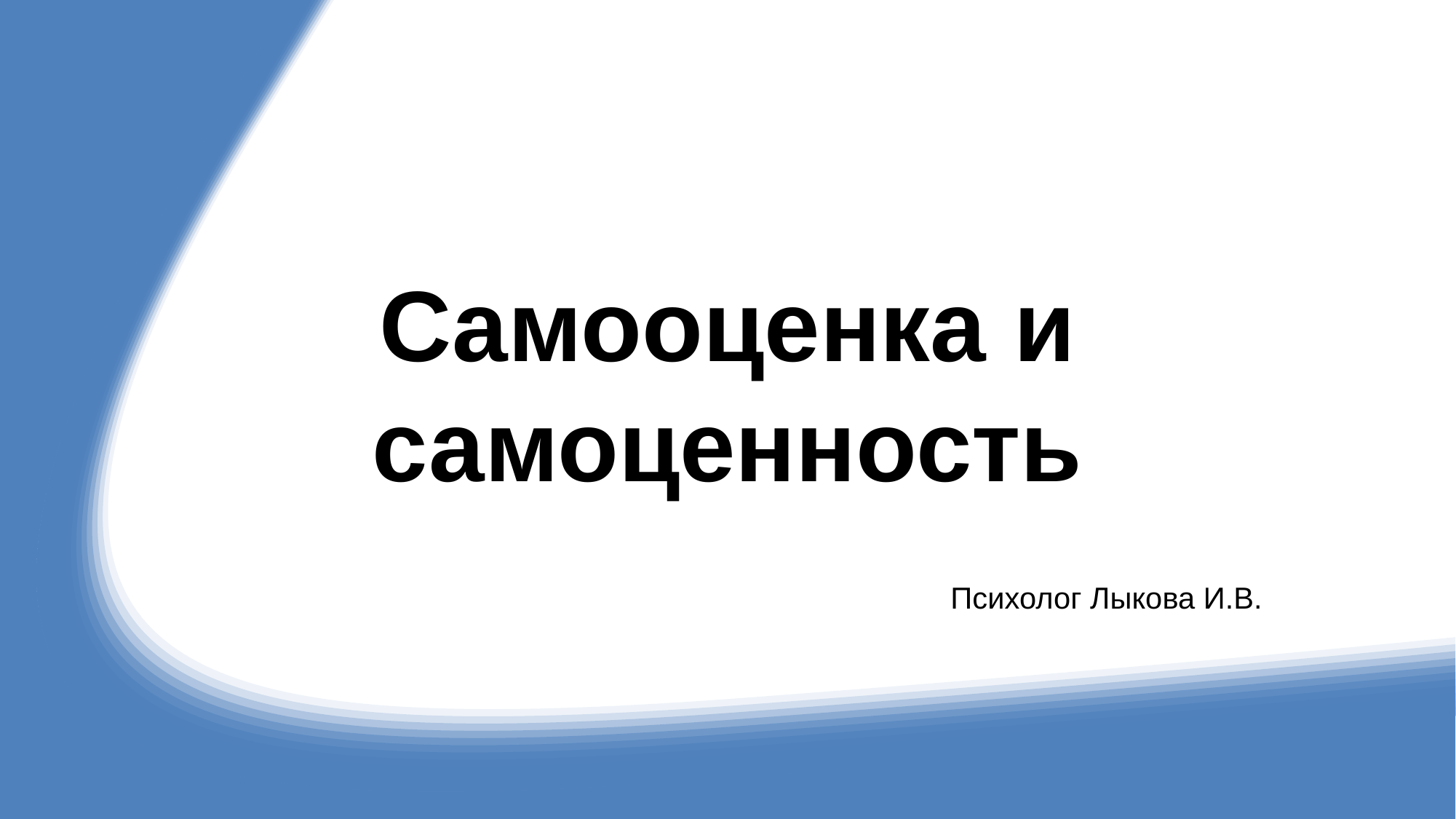

# Самооценка и самоценность
Психолог Лыкова И.В.